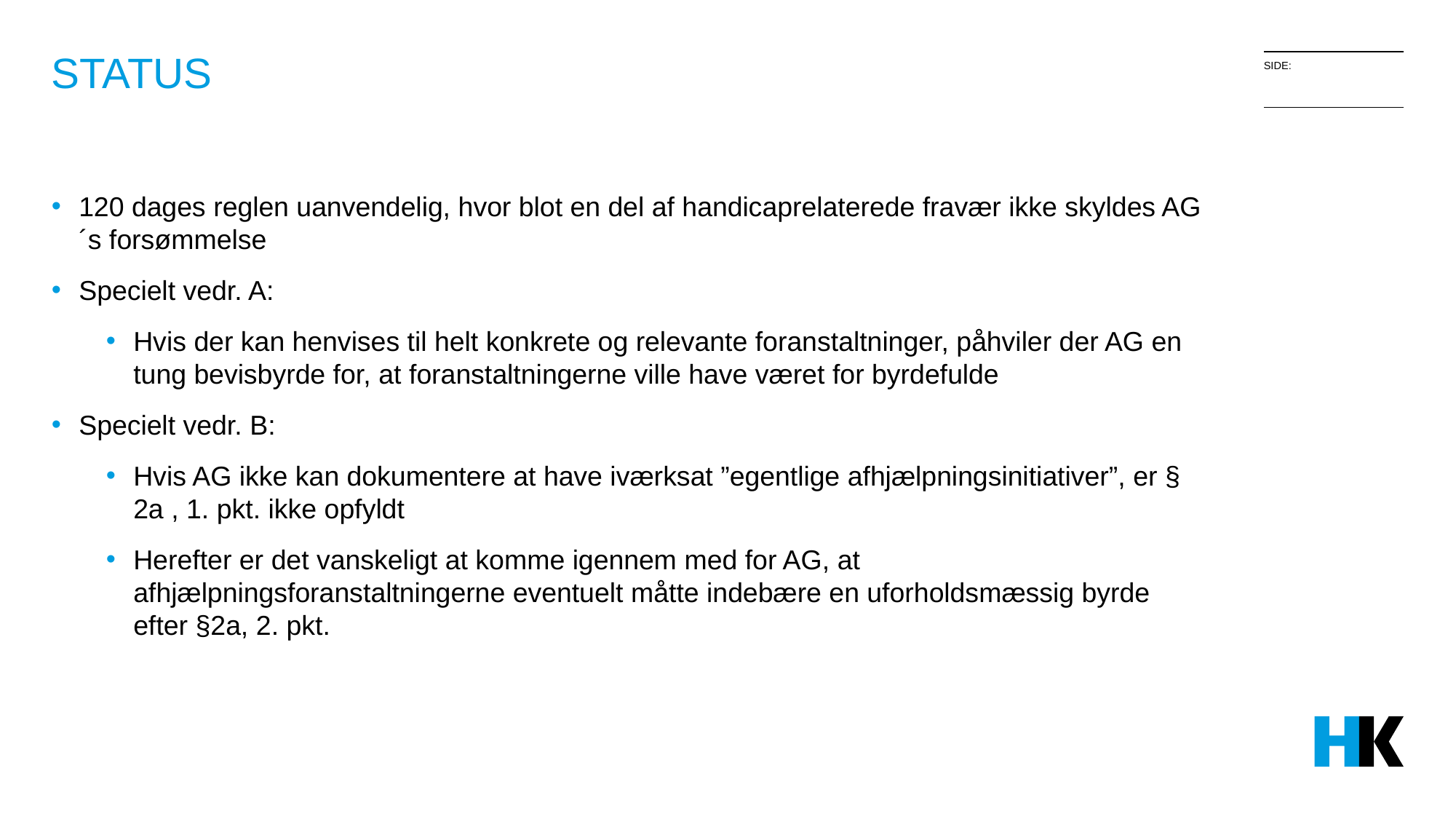

# status
120 dages reglen uanvendelig, hvor blot en del af handicaprelaterede fravær ikke skyldes AG´s forsømmelse
Specielt vedr. A:
Hvis der kan henvises til helt konkrete og relevante foranstaltninger, påhviler der AG en tung bevisbyrde for, at foranstaltningerne ville have været for byrdefulde
Specielt vedr. B:
Hvis AG ikke kan dokumentere at have iværksat ”egentlige afhjælpningsinitiativer”, er § 2a , 1. pkt. ikke opfyldt
Herefter er det vanskeligt at komme igennem med for AG, at afhjælpningsforanstaltningerne eventuelt måtte indebære en uforholdsmæssig byrde efter §2a, 2. pkt.